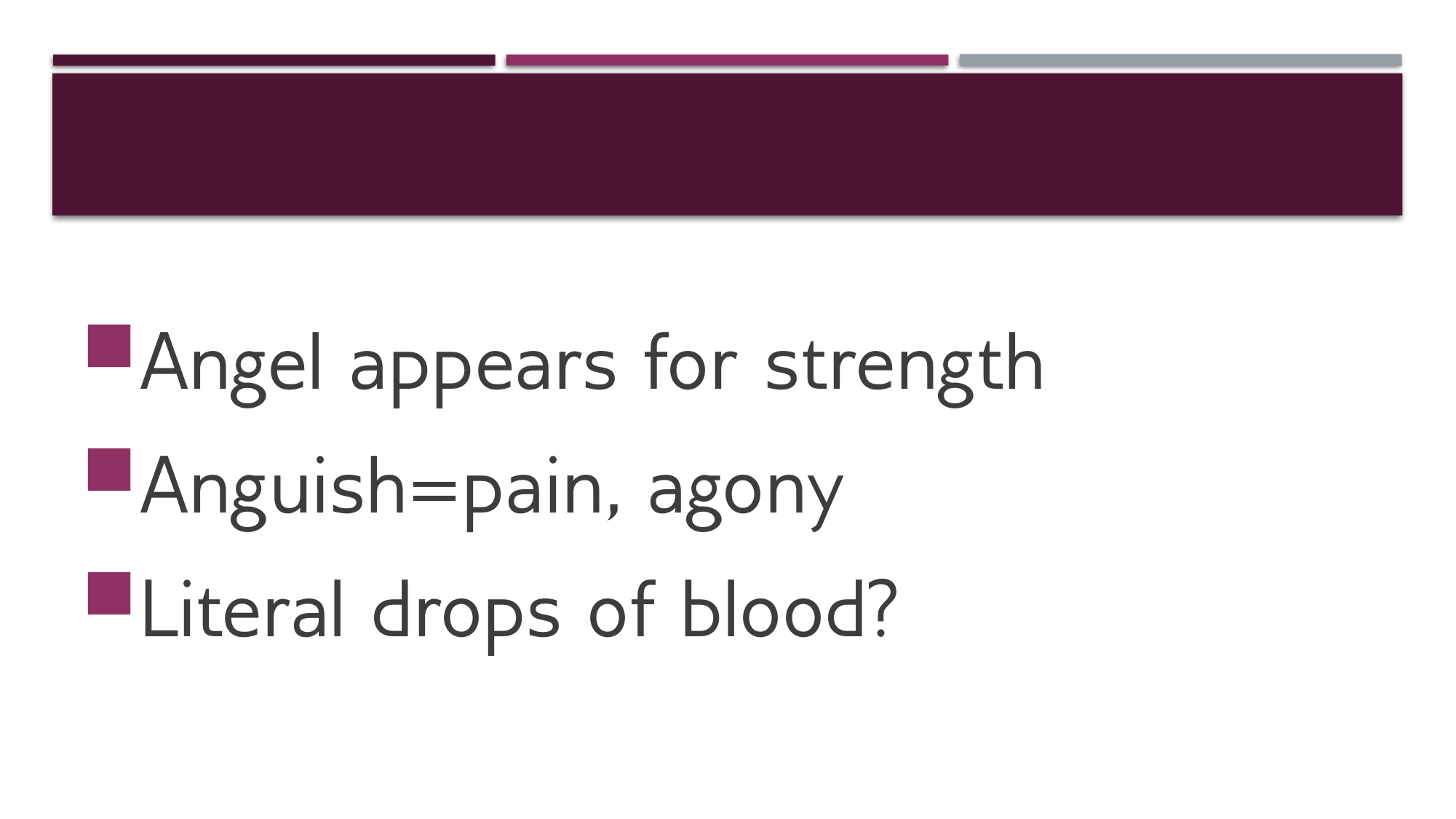

#
Angel appears for strength
Anguish=pain, agony
Literal drops of blood?